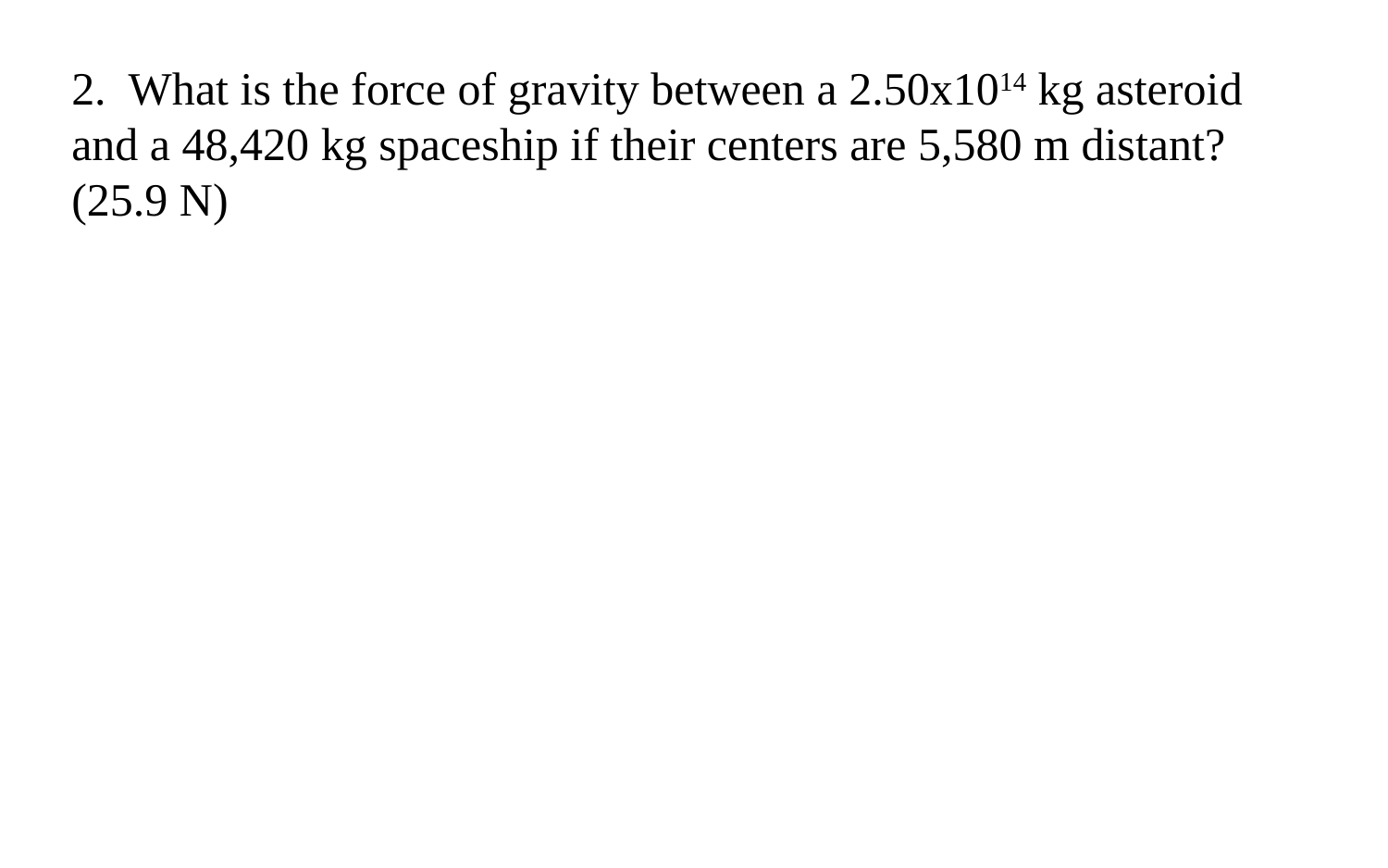

2.  What is the force of gravity between a 2.50x1014 kg asteroid and a 48,420 kg spaceship if their centers are 5,580 m distant? (25.9 N)